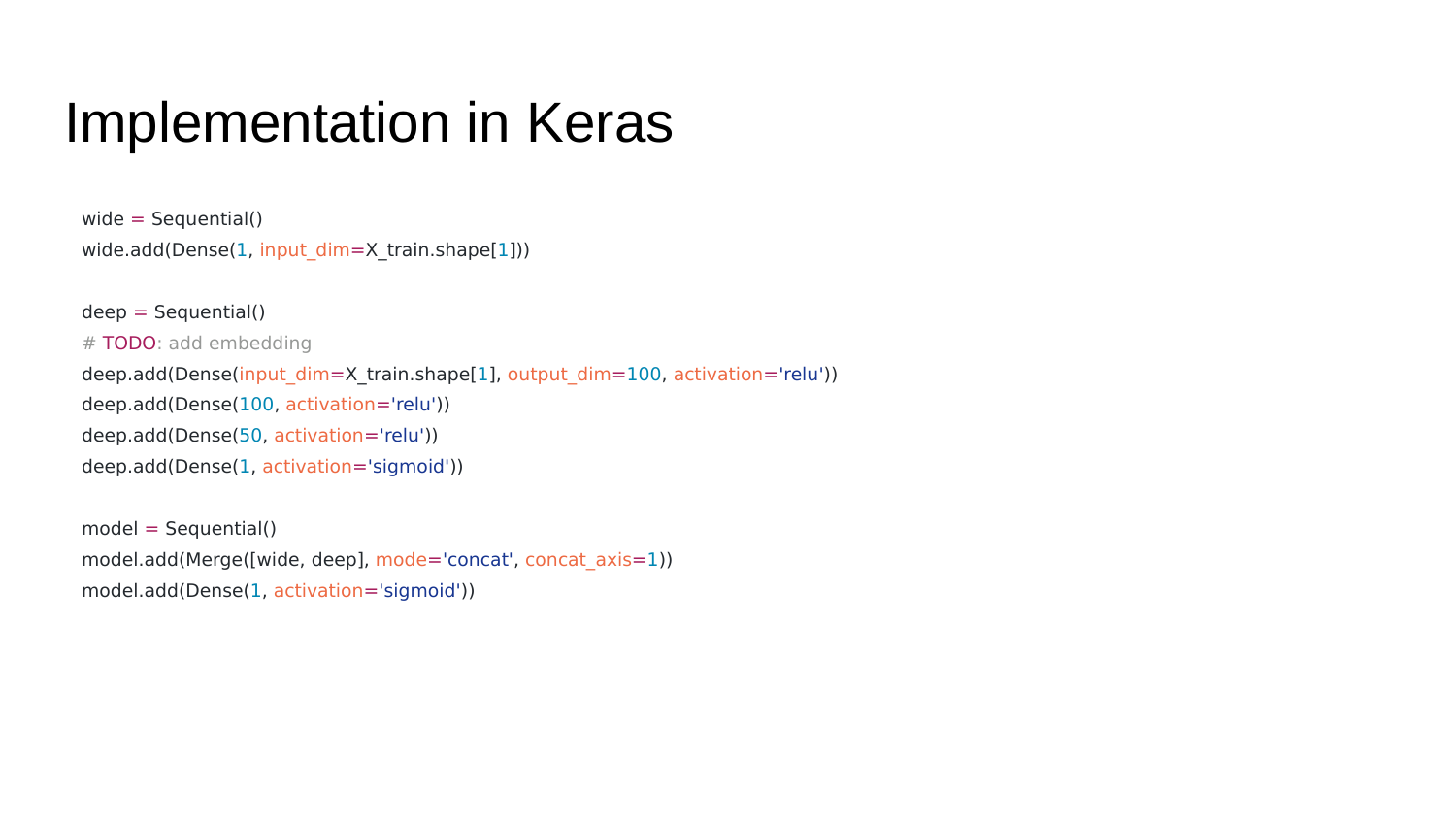

# Implementation in Keras
   wide = Sequential()
   wide.add(Dense(1, input_dim=X_train.shape[1]))

   deep = Sequential()
   # TODO: add embedding
   deep.add(Dense(input_dim=X_train.shape[1], output_dim=100, activation='relu'))
   deep.add(Dense(100, activation='relu'))
   deep.add(Dense(50, activation='relu'))
   deep.add(Dense(1, activation='sigmoid'))

   model = Sequential()
   model.add(Merge([wide, deep], mode='concat', concat_axis=1))
   model.add(Dense(1, activation='sigmoid'))